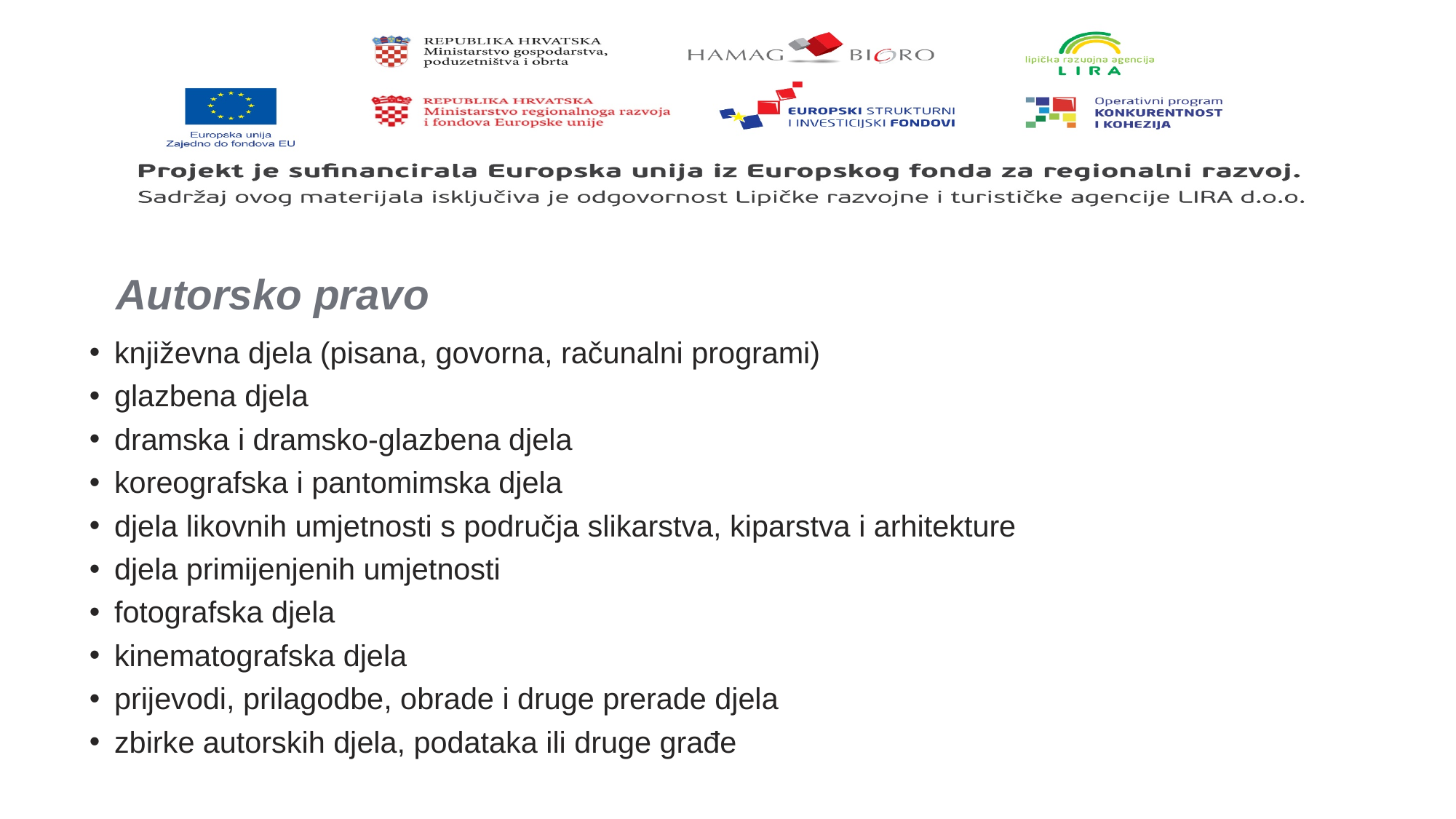

# Autorsko pravo
književna djela (pisana, govorna, računalni programi)
glazbena djela
dramska i dramsko-glazbena djela
koreografska i pantomimska djela
djela likovnih umjetnosti s područja slikarstva, kiparstva i arhitekture
djela primijenjenih umjetnosti
fotografska djela
kinematografska djela
prijevodi, prilagodbe, obrade i druge prerade djela
zbirke autorskih djela, podataka ili druge građe